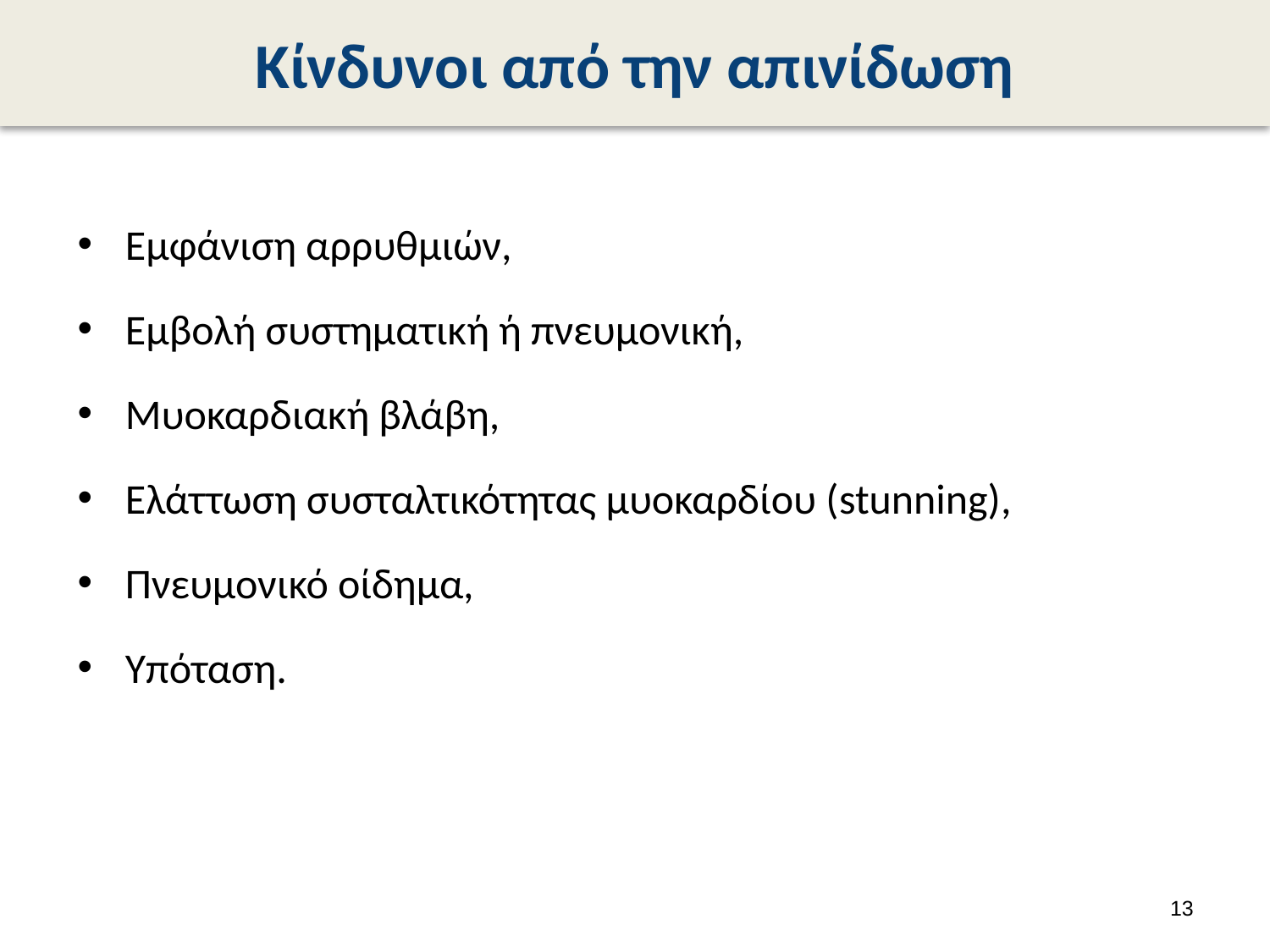

# Κίνδυνοι από την απινίδωση
Εμφάνιση αρρυθμιών,
Εμβολή συστηματική ή πνευμονική,
Μυοκαρδιακή βλάβη,
Ελάττωση συσταλτικότητας μυοκαρδίου (stunning),
Πνευμονικό οίδημα,
Υπόταση.
13